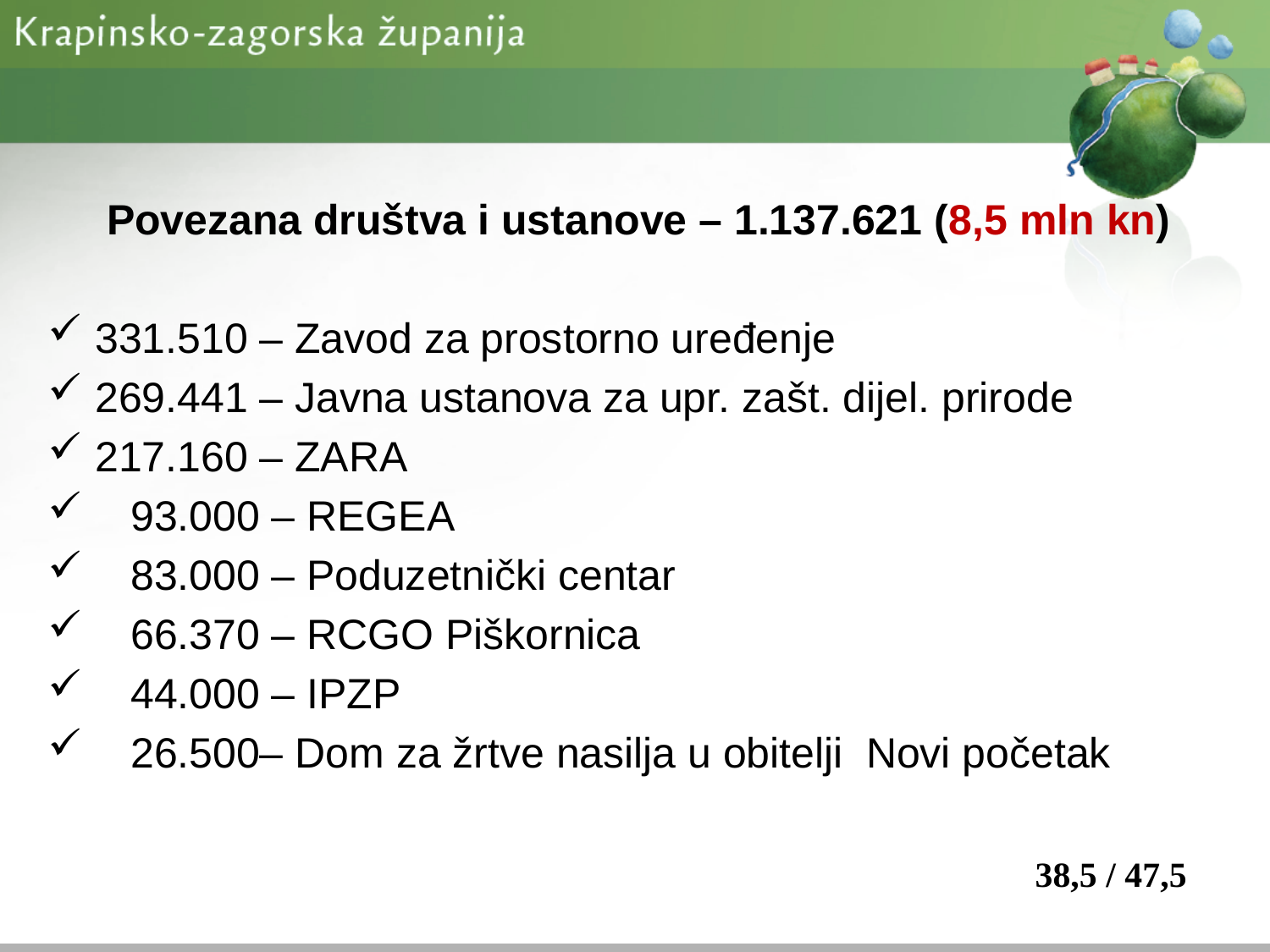

Povezana društva i ustanove – 1.137.621 (8,5 mln kn)

331.510 – Zavod za prostorno uređenje
269.441 – Javna ustanova za upr. zašt. dijel. prirode
217.160 – ZARA
   93.000 – REGEA
   83.000 – Poduzetnički centar
   66.370 – RCGO Piškornica
   44.000 – IPZP
   26.500– Dom za žrtve nasilja u obitelji  Novi početak

38,5 / 47,5